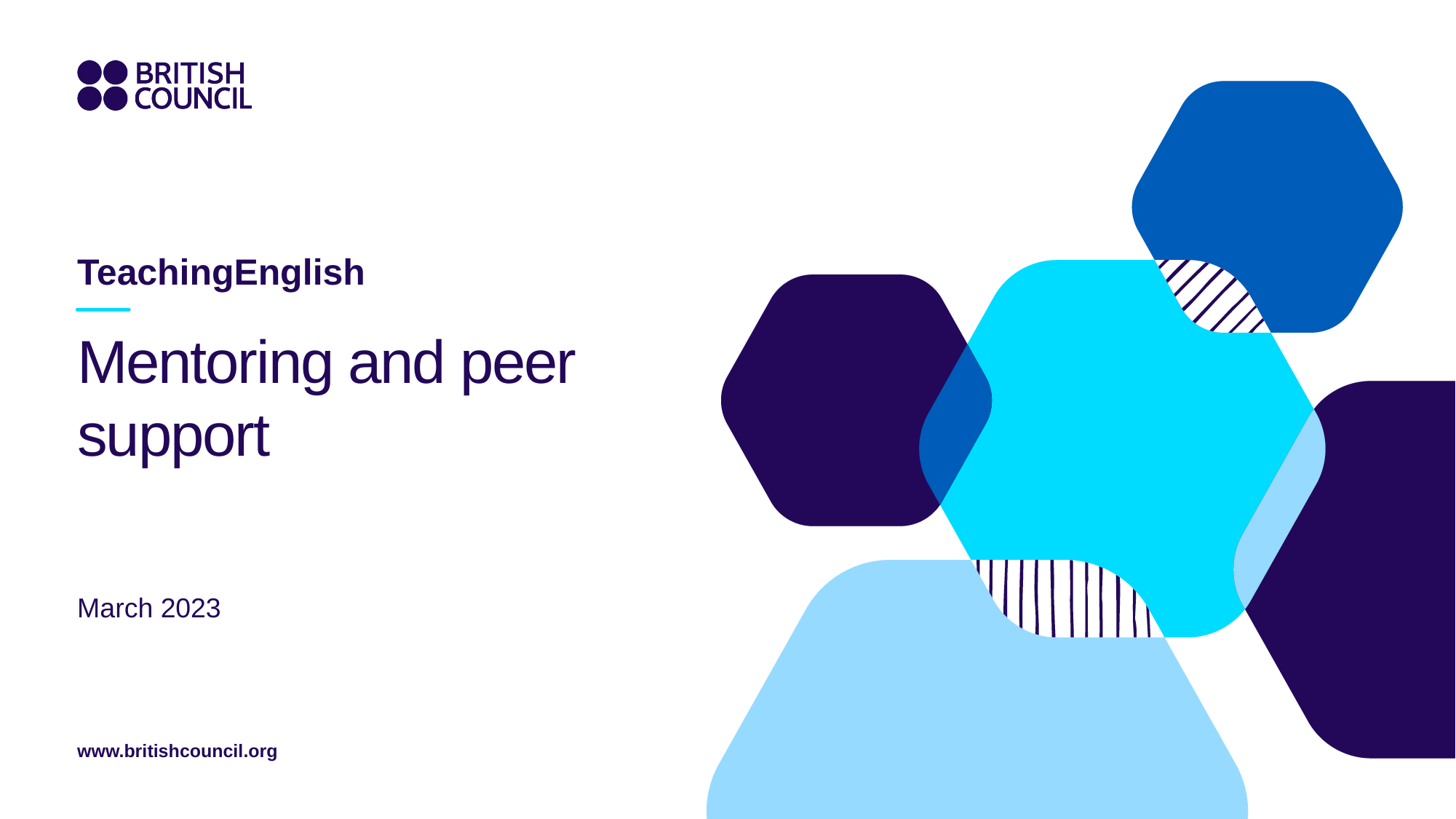

TeachingEnglish
# Mentoring and peer support
March 2023